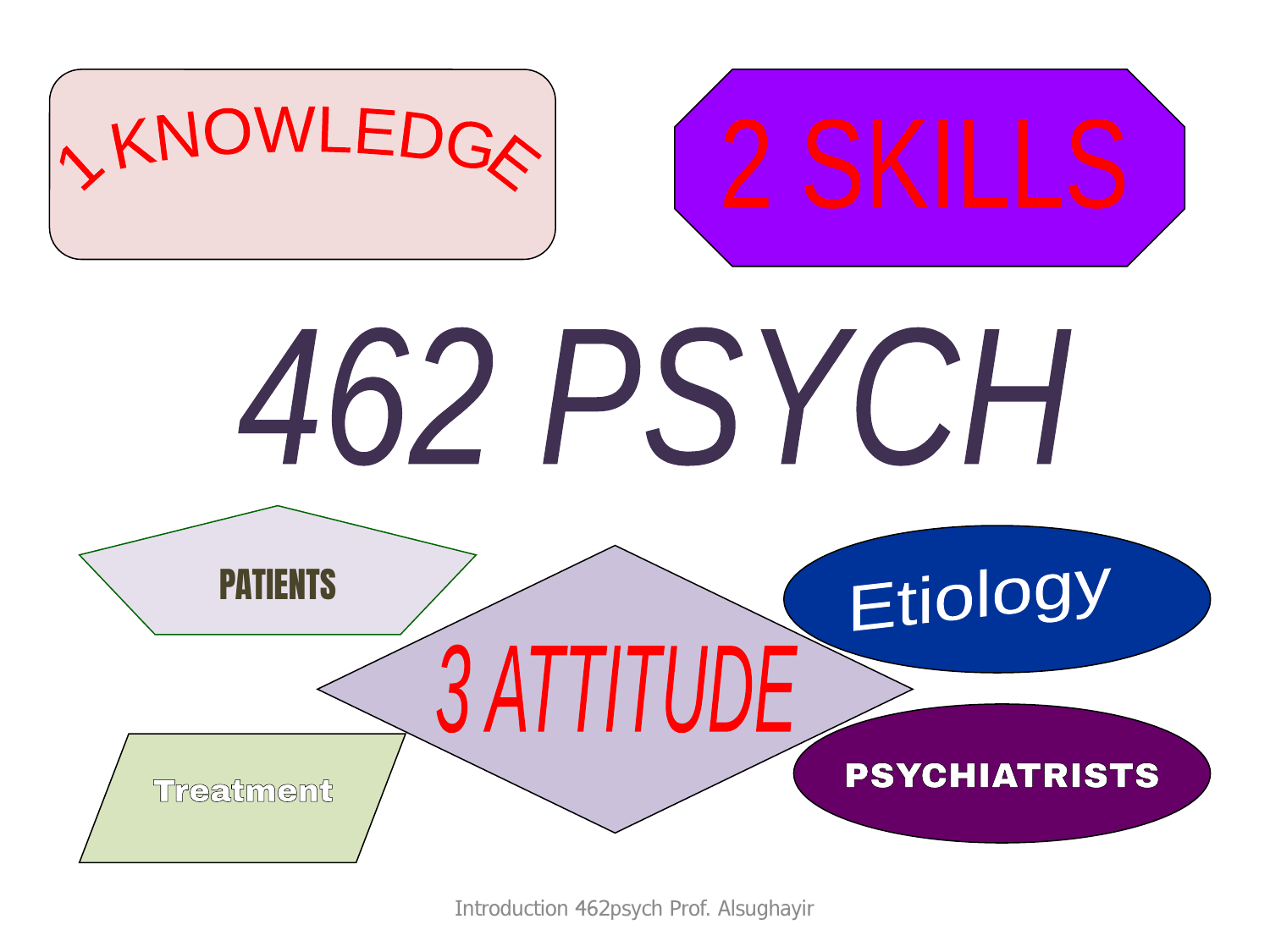

2 SKILLS
1 KNOWLEDGE
462 PSYCH
PATIENTS

Etiology
3 ATTITUDE
PSYCHIATRISTS

Treatment
Introduction 462psych Prof. Alsughayir